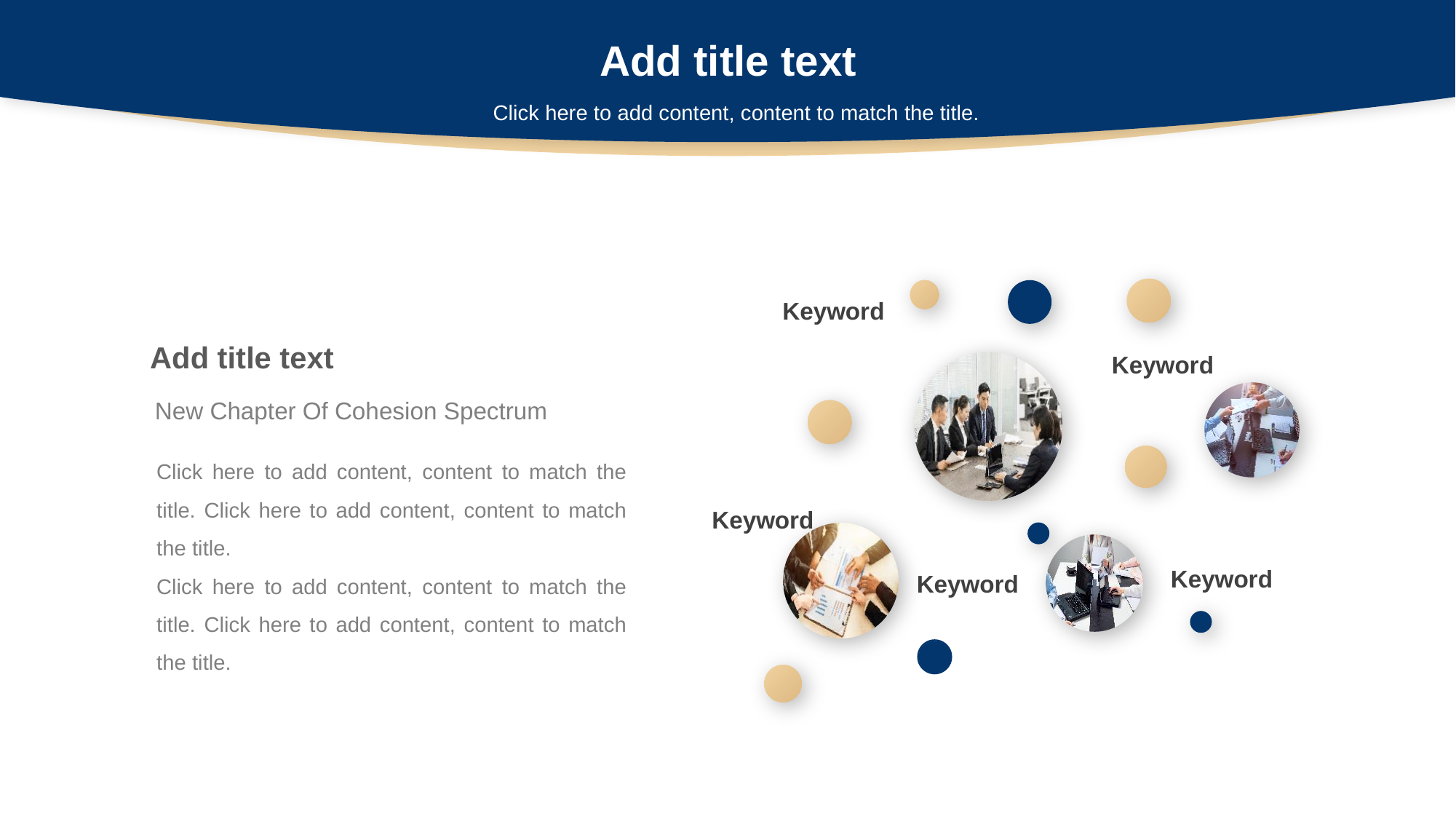

Add title text
Click here to add content, content to match the title.

Keyword
Add title text
Keyword

New Chapter Of Cohesion Spectrum

Click here to add content, content to match the title. Click here to add content, content to match the title.
Click here to add content, content to match the title. Click here to add content, content to match the title.

Keyword

Keyword
Keyword